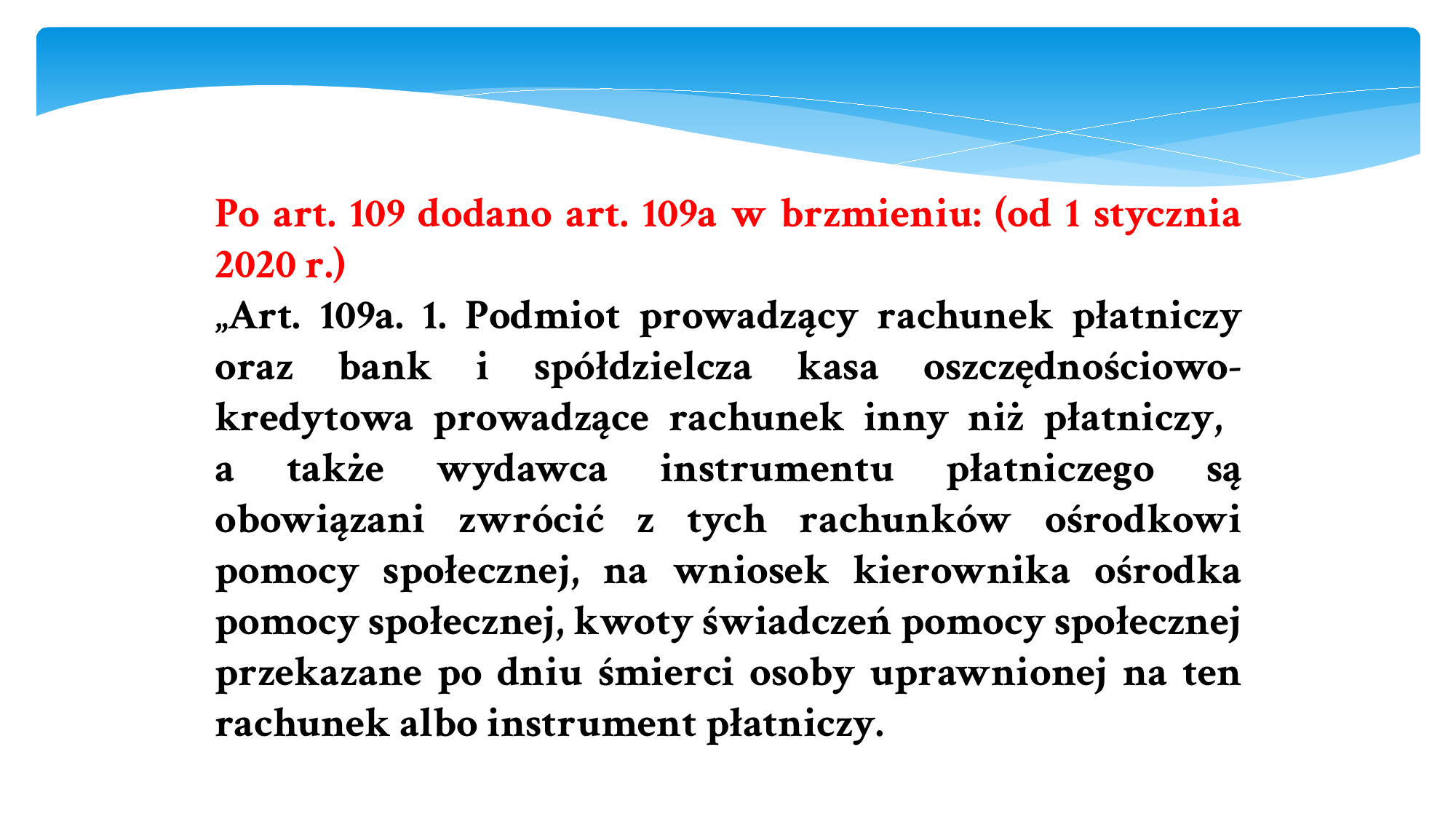

Po art. 109 dodano art. 109a w brzmieniu: (od 1 stycznia 2020 r.)
„Art. 109a. 1. Podmiot prowadzący rachunek płatniczy oraz bank i spółdzielcza kasa oszczędnościowo-kredytowa prowadzące rachunek inny niż płatniczy,
a także wydawca instrumentu płatniczego są obowiązani zwrócić z tych rachunków ośrodkowi pomocy społecznej, na wniosek kierownika ośrodka pomocy społecznej, kwoty świadczeń pomocy społecznej przekazane po dniu śmierci osoby uprawnionej na ten rachunek albo instrument płatniczy.